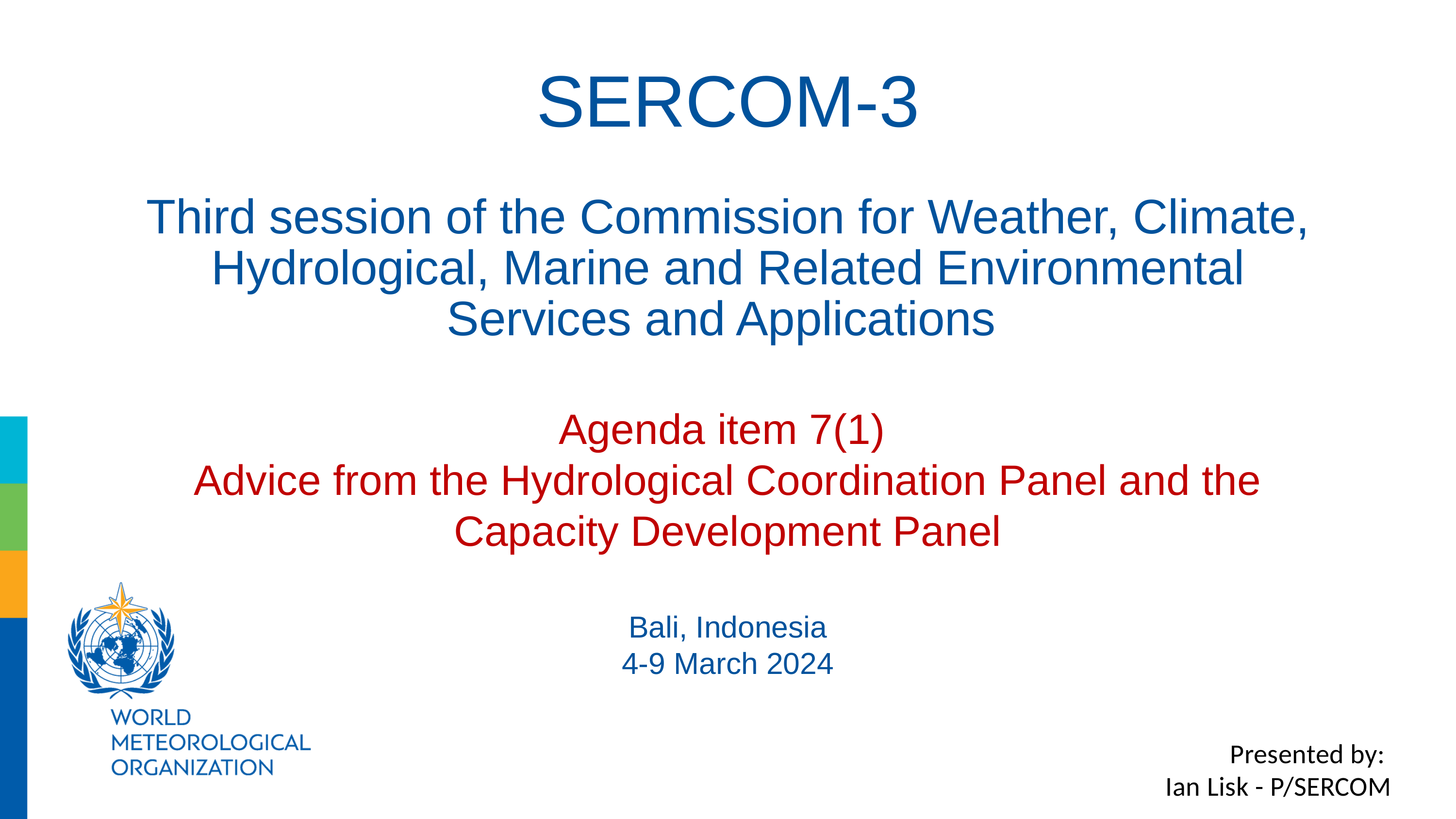

SERCOM-3

Third session of the Commission for Weather, Climate, Hydrological, Marine and Related Environmental Services and Applications
Agenda item 7(1)
Advice from the Hydrological Coordination Panel and the Capacity Development Panel
Bali, Indonesia
4-9 March 2024
Presented by:
Ian Lisk - P/SERCOM